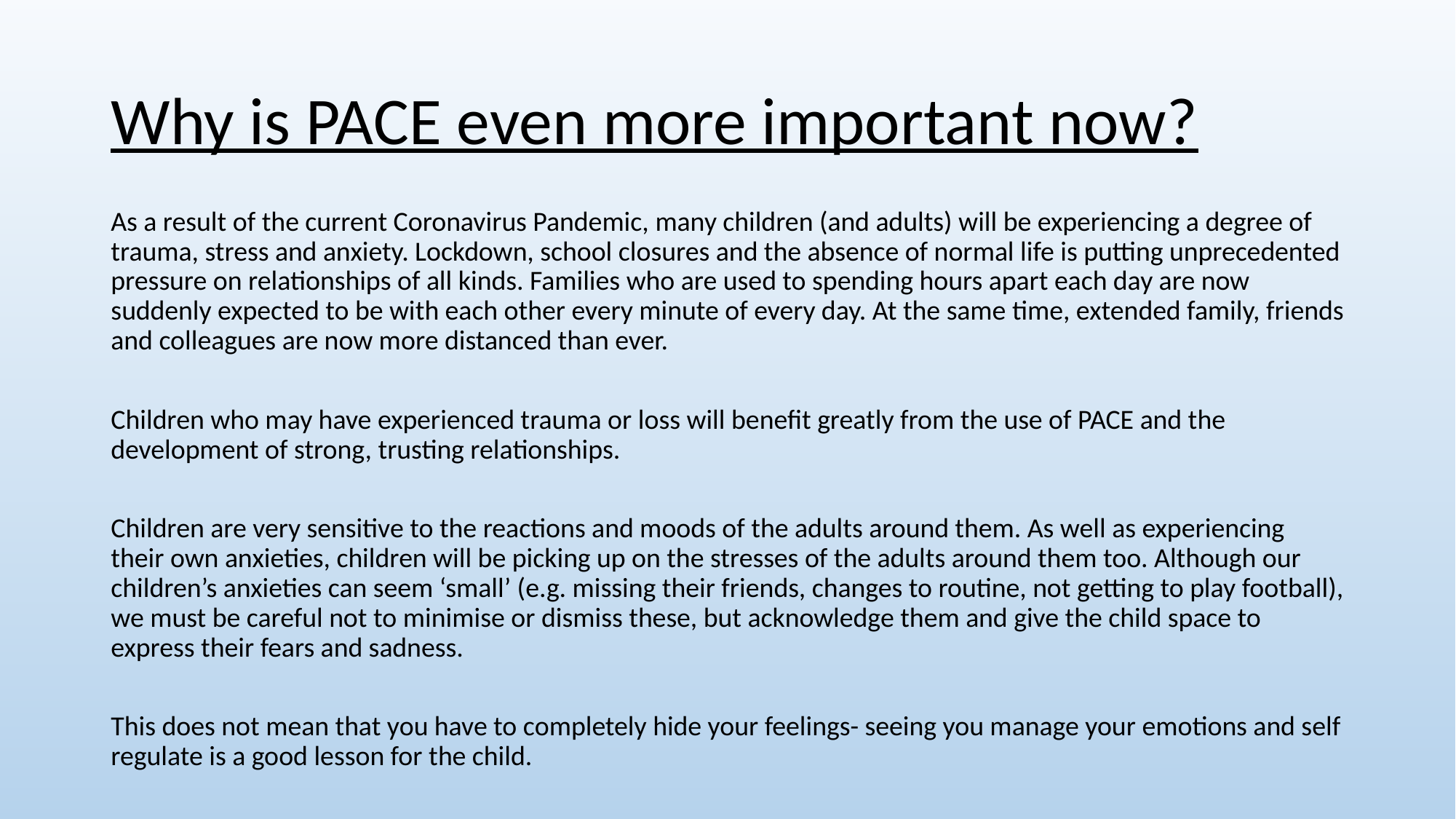

# Why is PACE even more important now?
As a result of the current Coronavirus Pandemic, many children (and adults) will be experiencing a degree of trauma, stress and anxiety. Lockdown, school closures and the absence of normal life is putting unprecedented pressure on relationships of all kinds. Families who are used to spending hours apart each day are now suddenly expected to be with each other every minute of every day. At the same time, extended family, friends and colleagues are now more distanced than ever.

Children who may have experienced trauma or loss will benefit greatly from the use of PACE and the development of strong, trusting relationships.

Children are very sensitive to the reactions and moods of the adults around them. As well as experiencing their own anxieties, children will be picking up on the stresses of the adults around them too. Although our children’s anxieties can seem ‘small’ (e.g. missing their friends, changes to routine, not getting to play football), we must be careful not to minimise or dismiss these, but acknowledge them and give the child space to express their fears and sadness.

This does not mean that you have to completely hide your feelings- seeing you manage your emotions and self regulate is a good lesson for the child.